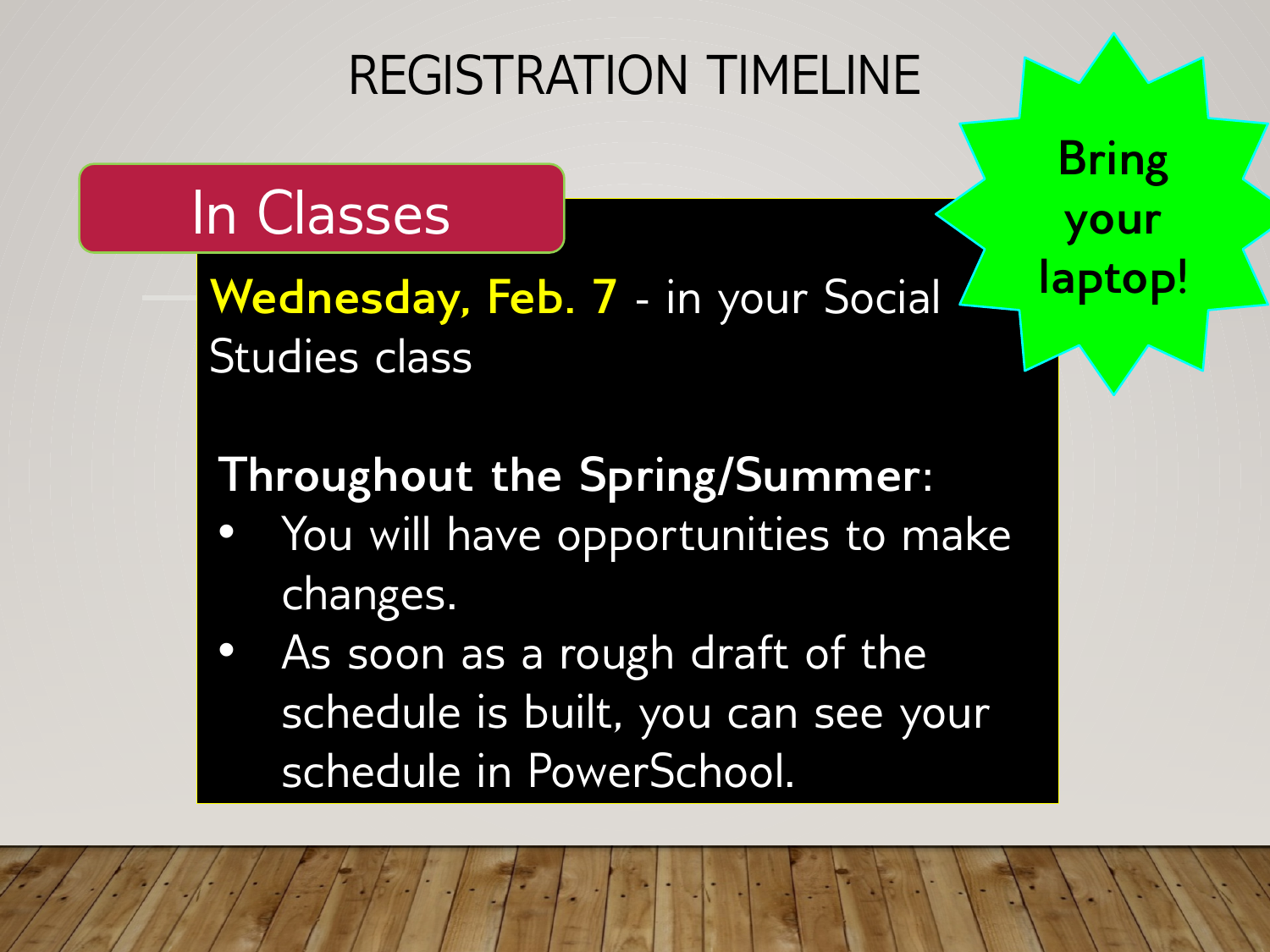

Bring your laptop!
Registration timeline
In Classes

Wednesday, Feb. 7 - in your Social Studies class

Throughout the Spring/Summer:
You will have opportunities to make changes.
As soon as a rough draft of the schedule is built, you can see your schedule in PowerSchool.